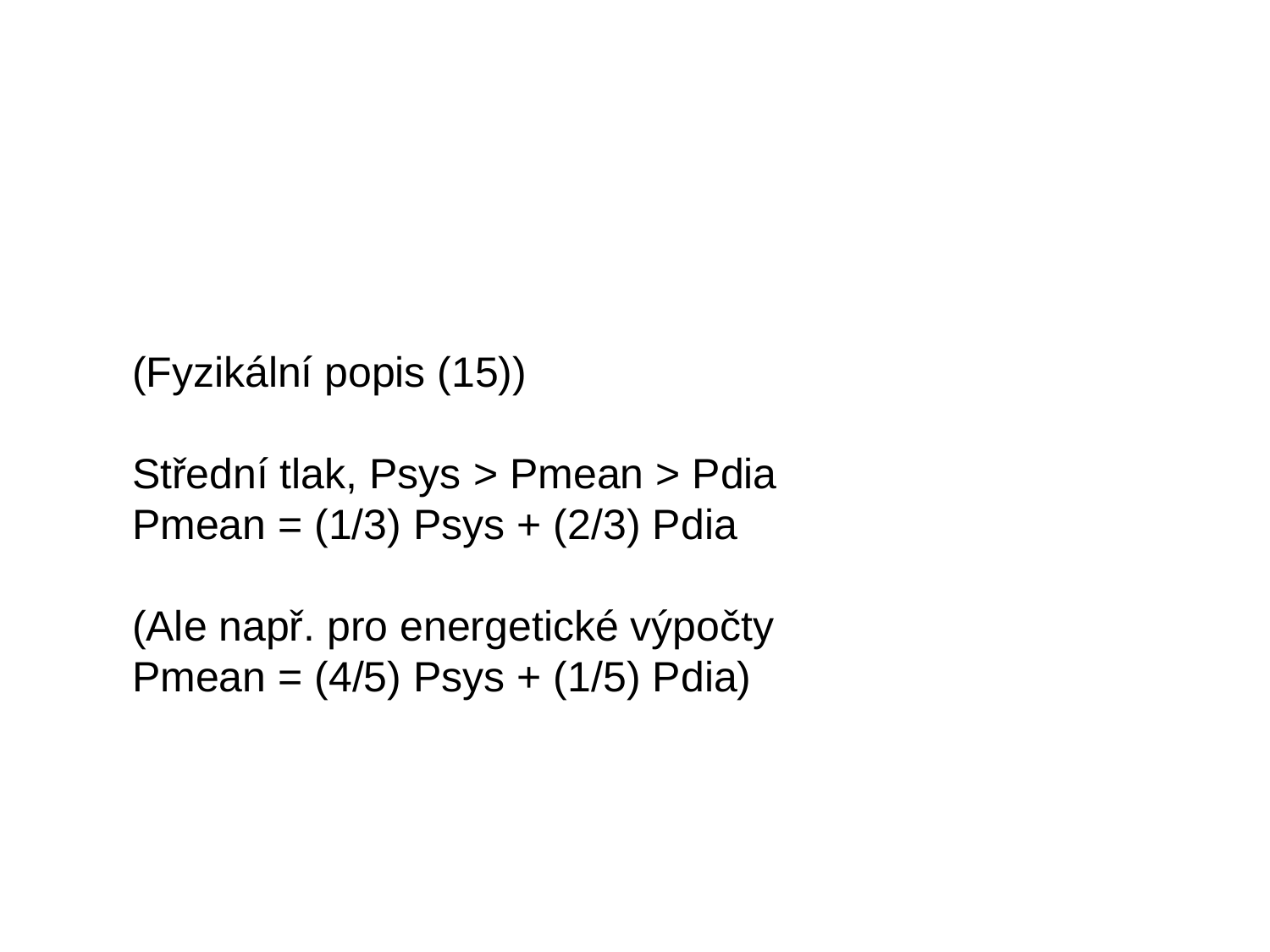

(Fyzikální popis (15))

Střední tlak, Psys > Pmean > Pdia
Pmean = (1/3) Psys + (2/3) Pdia

(Ale např. pro energetické výpočty
Pmean = (4/5) Psys + (1/5) Pdia)